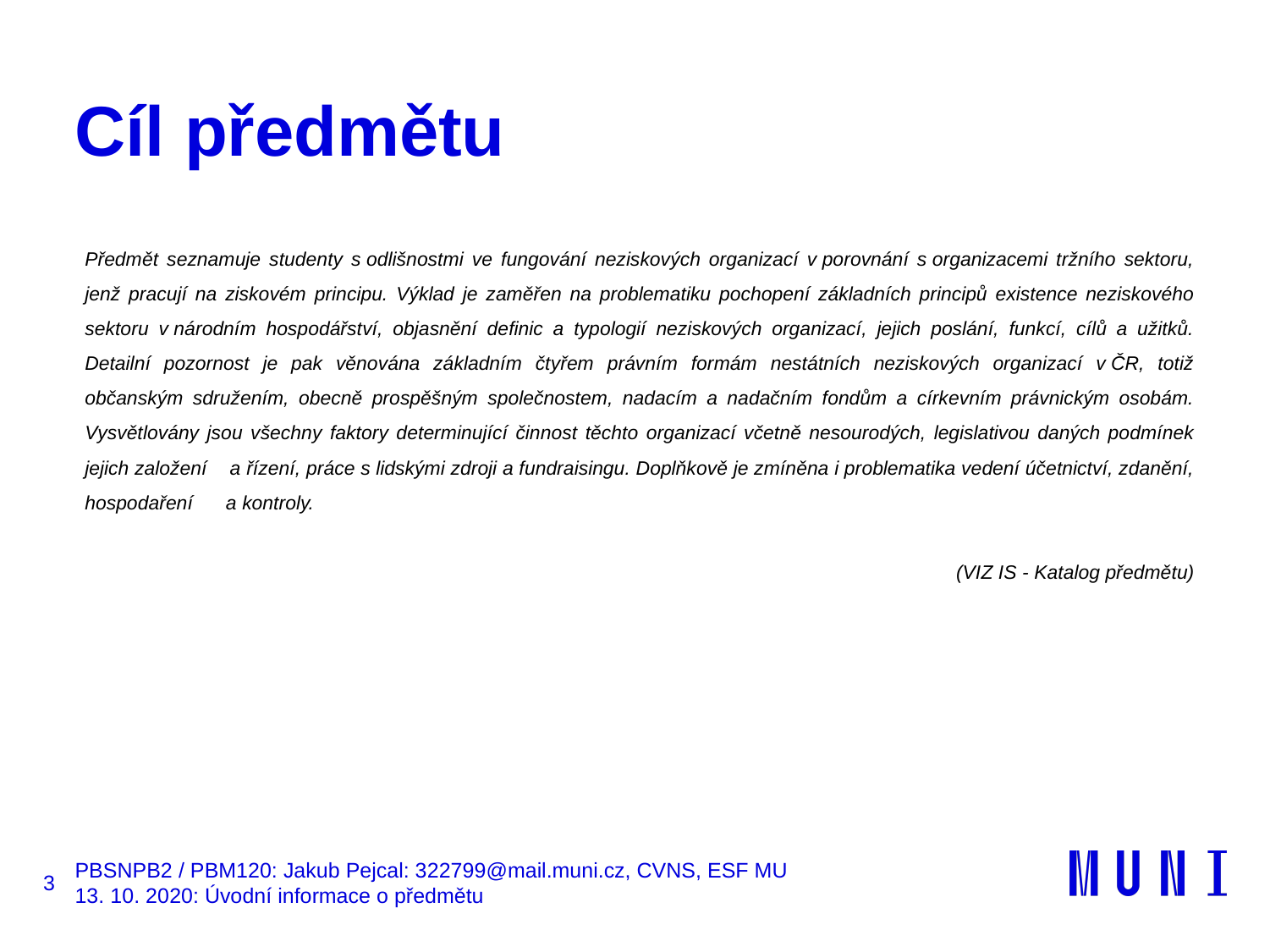

# Cíl předmětu
Předmět seznamuje studenty s odlišnostmi ve fungování neziskových organizací v porovnání s organizacemi tržního sektoru, jenž pracují na ziskovém principu. Výklad je zaměřen na problematiku pochopení základních principů existence neziskového sektoru v národním hospodářství, objasnění definic a typologií neziskových organizací, jejich poslání, funkcí, cílů a užitků. Detailní pozornost je pak věnována základním čtyřem právním formám nestátních neziskových organizací v ČR, totiž občanským sdružením, obecně prospěšným společnostem, nadacím a nadačním fondům a církevním právnickým osobám. Vysvětlovány jsou všechny faktory determinující činnost těchto organizací včetně nesourodých, legislativou daných podmínek jejich založení    a řízení, práce s lidskými zdroji a fundraisingu. Doplňkově je zmíněna i problematika vedení účetnictví, zdanění, hospodaření      a kontroly.

(VIZ IS - Katalog předmětu)

3
PBSNPB2 / PBM120: Jakub Pejcal: 322799@mail.muni.cz, CVNS, ESF MU
13. 10. 2020: Úvodní informace o předmětu